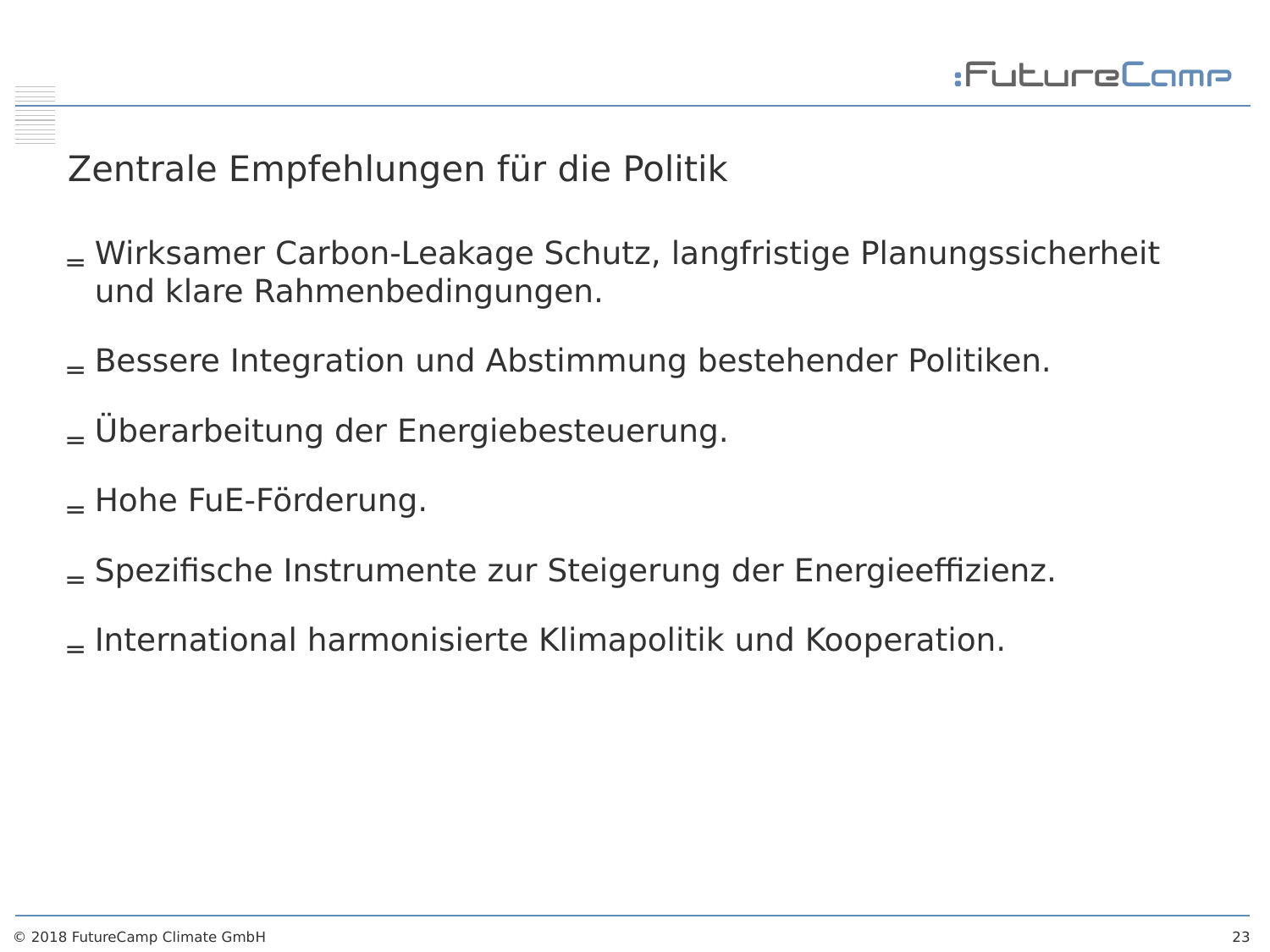

# Zentrale Empfehlungen für die Politik
Wirksamer Carbon-Leakage Schutz, langfristige Planungssicherheit und klare Rahmenbedingungen.
Bessere Integration und Abstimmung bestehender Politiken.
Überarbeitung der Energiebesteuerung.
Hohe FuE-Förderung.
Spezifische Instrumente zur Steigerung der Energieeffizienz.
International harmonisierte Klimapolitik und Kooperation.